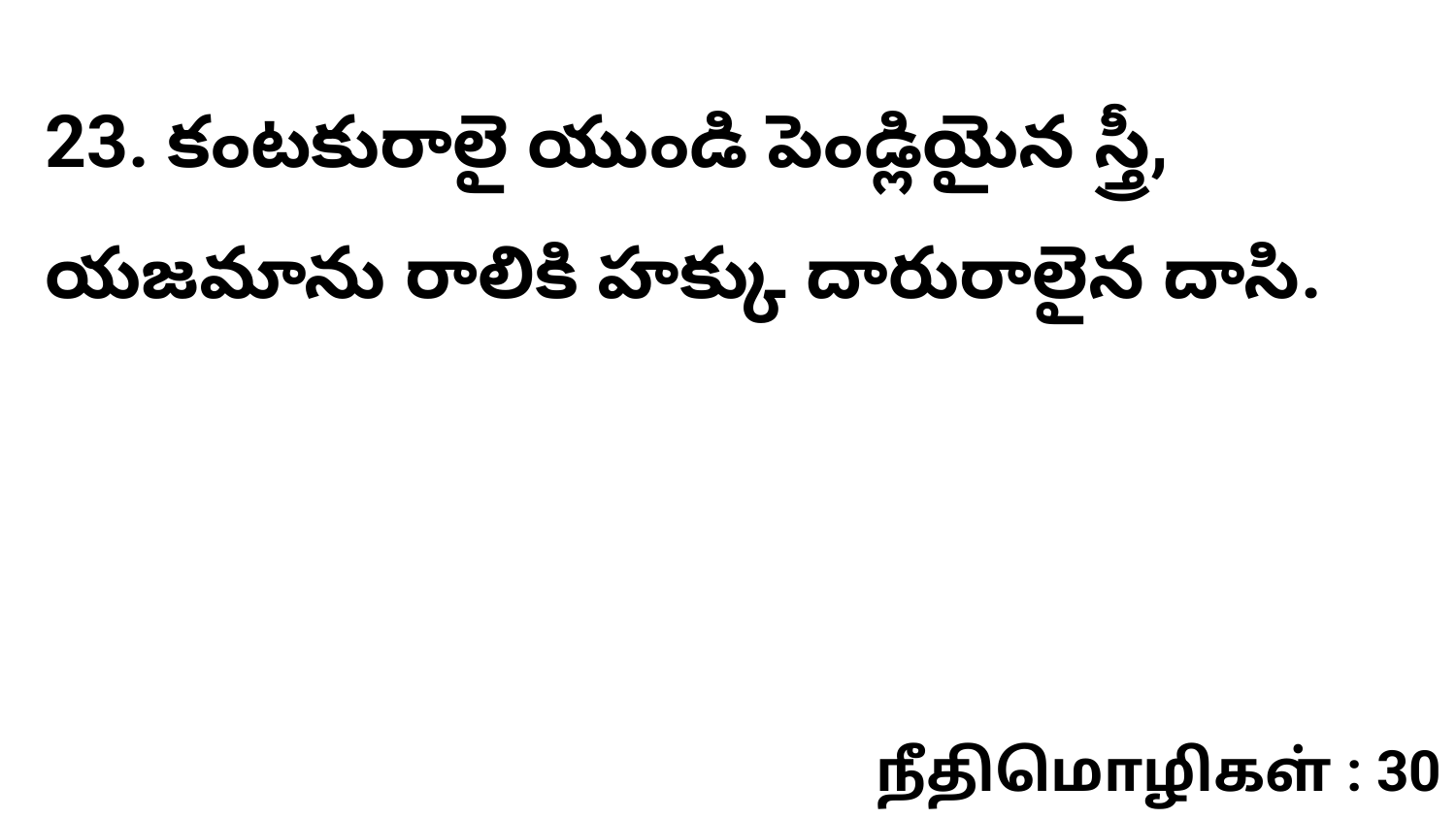

23. కంటకురాలై యుండి పెండ్లియైన స్త్రీ, యజమాను రాలికి హక్కు దారురాలైన దాసి.
நீதிமொழிகள் : 30